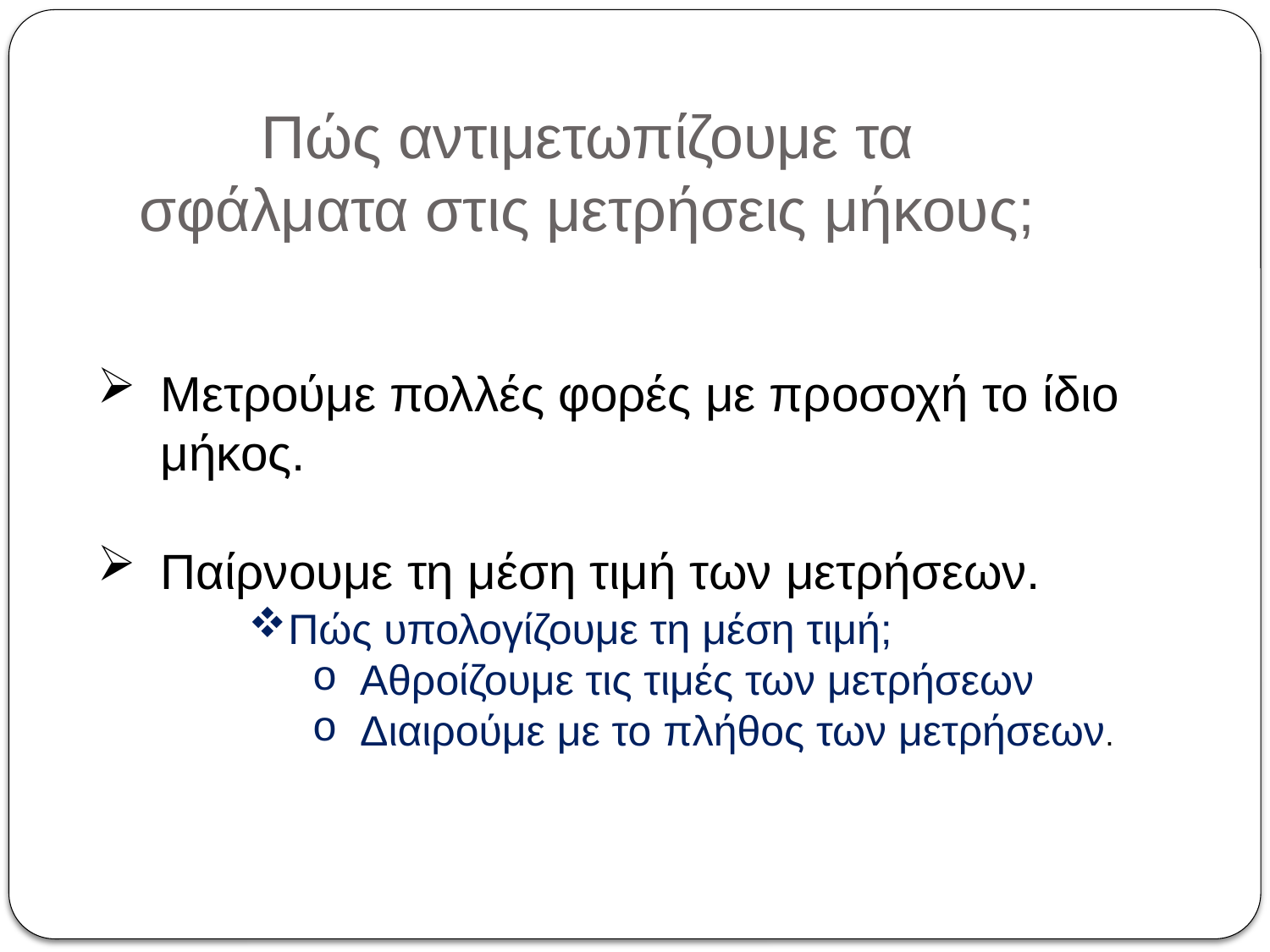

# Πώς αντιμετωπίζουμε τα σφάλματα στις μετρήσεις μήκους;
Μετρούμε πολλές φορές με προσοχή το ίδιο μήκος.

Παίρνουμε τη μέση τιμή των μετρήσεων.
Πώς υπολογίζουμε τη μέση τιμή;
Αθροίζουμε τις τιμές των μετρήσεων
Διαιρούμε με το πλήθος των μετρήσεων.